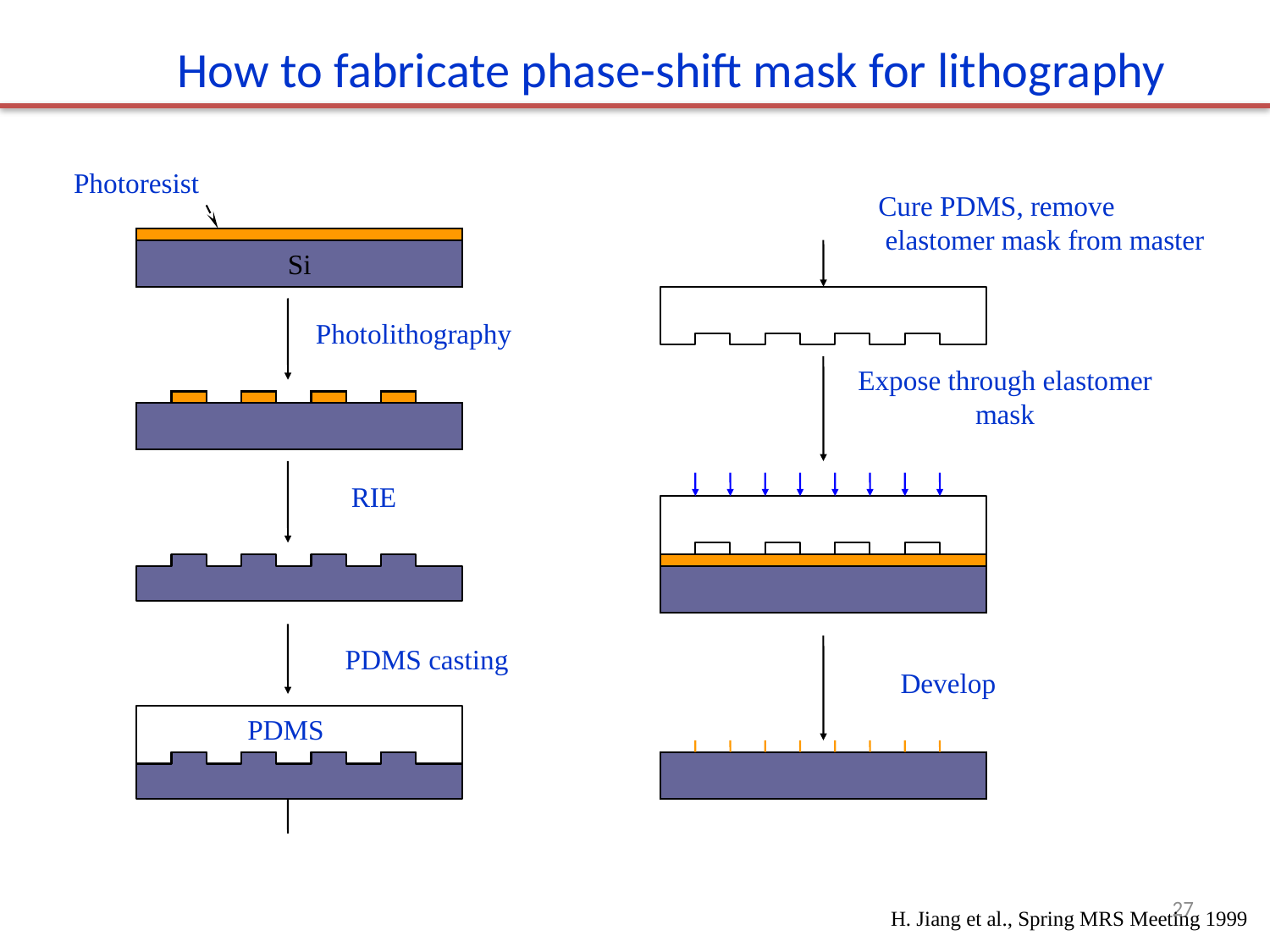

How to fabricate phase-shift mask for lithography
Photoresist
Cure PDMS, remove
 elastomer mask from master

Si

Photolithography

Expose through elastomer mask

RIE

PDMS casting

Develop

PDMS

27
H. Jiang et al., Spring MRS Meeting 1999